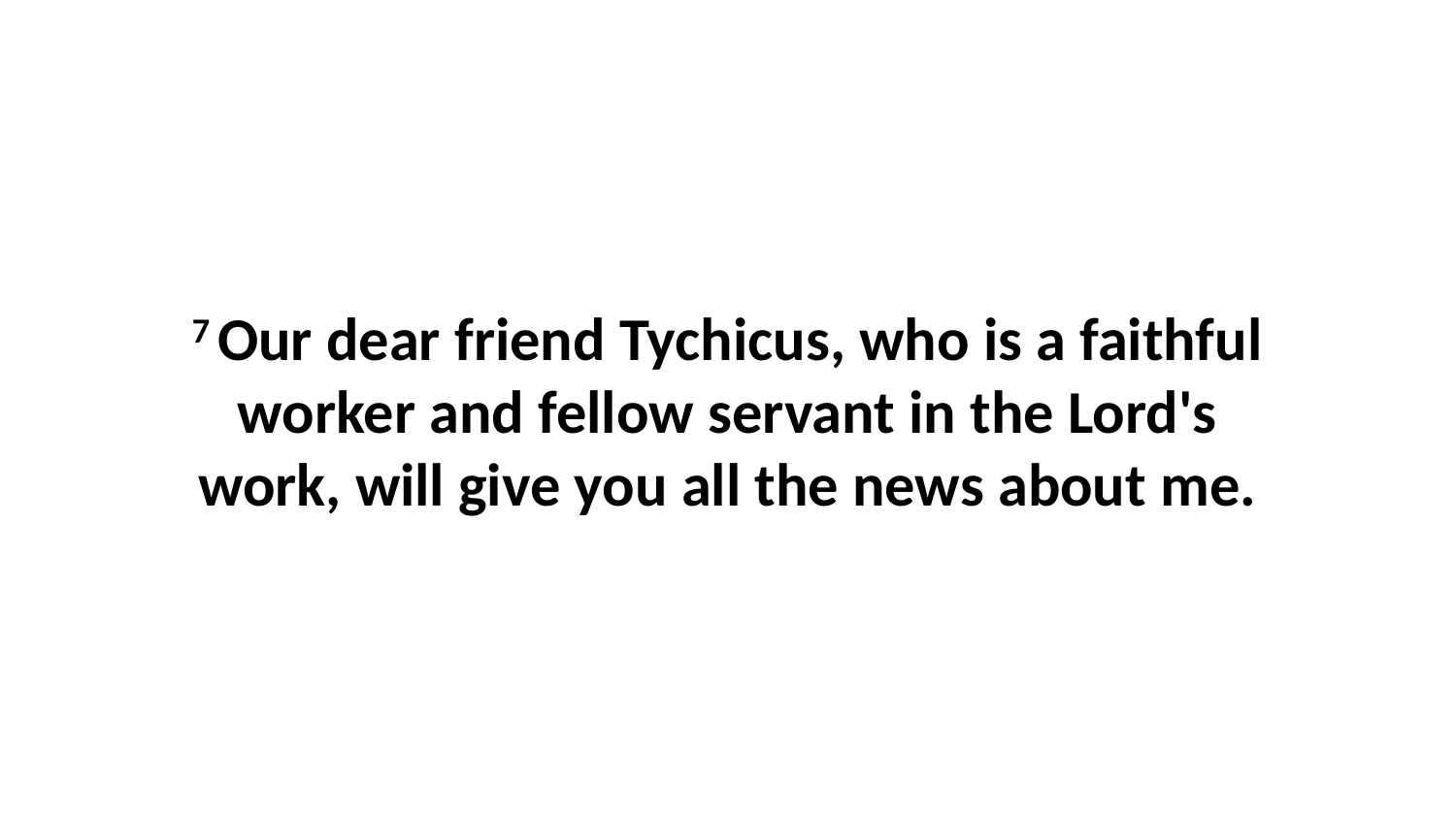

7 Our dear friend Tychicus, who is a faithful worker and fellow servant in the Lord's work, will give you all the news about me.